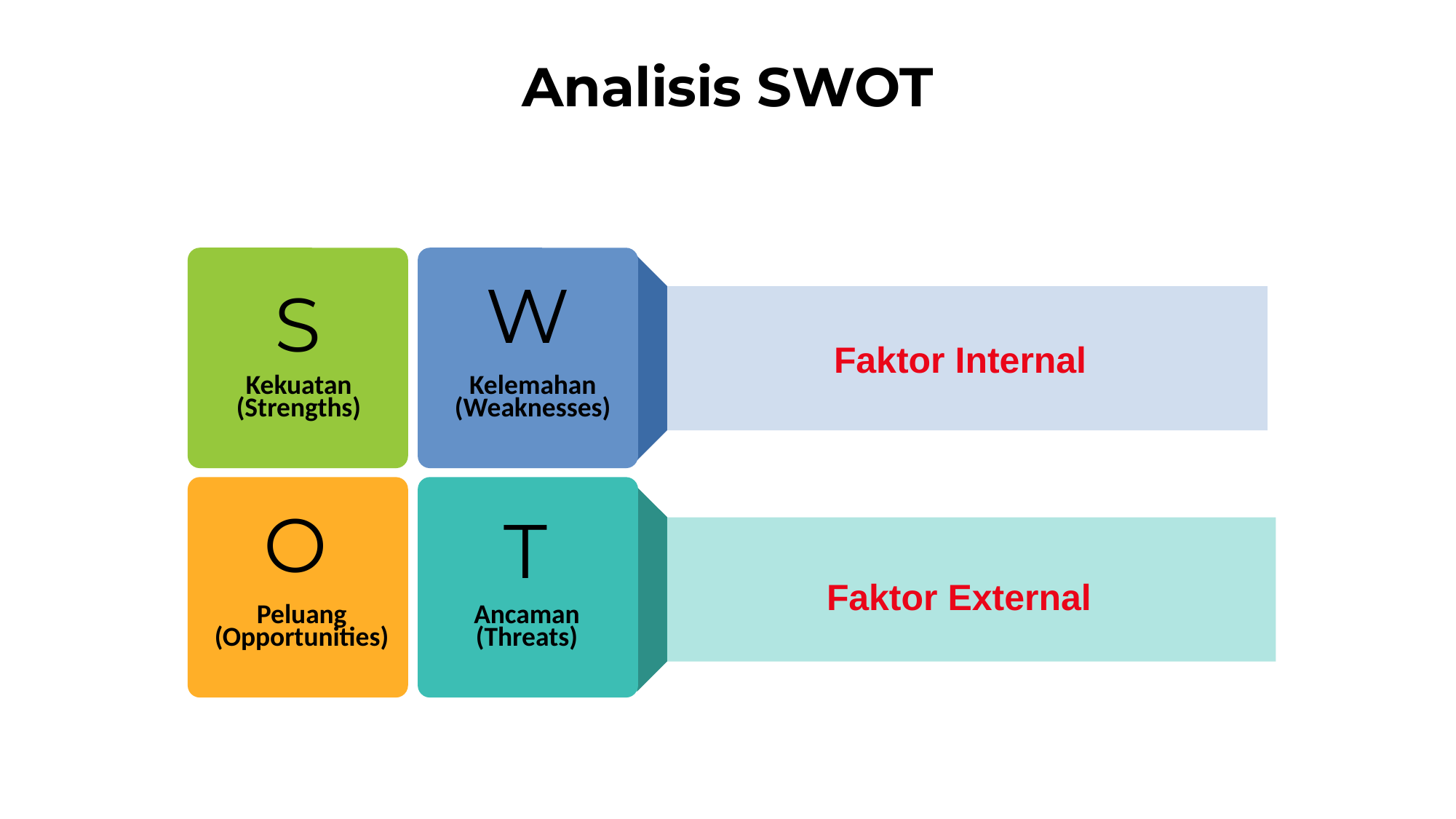

Analisis SWOT

W
S

Faktor Internal
Kekuatan (Strengths)
Kelemahan (Weaknesses)

O
T

Faktor External
Peluang (Opportunities)
Ancaman (Threats)